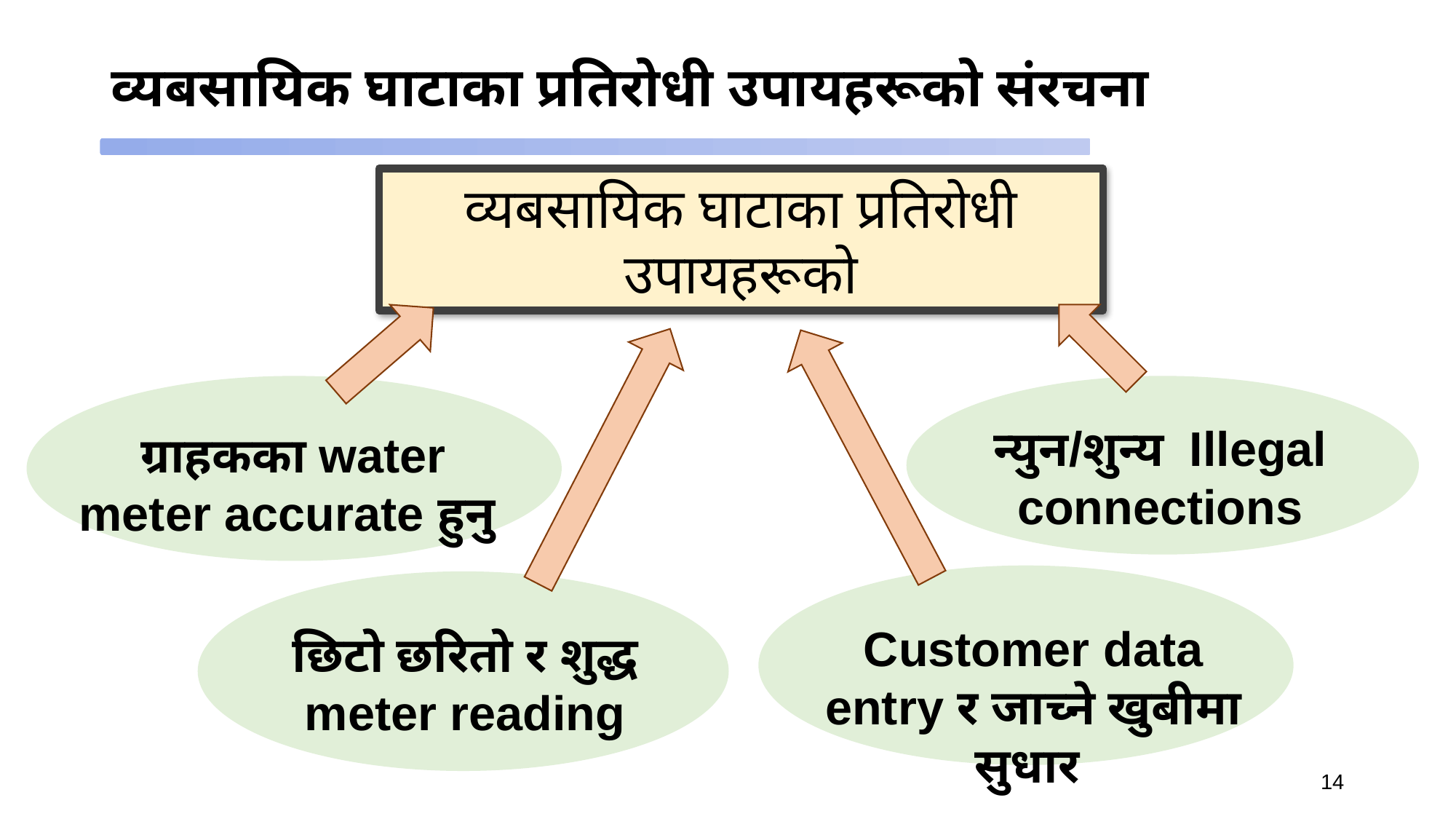

# व्यबसायिक घाटाका प्रतिरोधी उपायहरूको संरचना
व्यबसायिक घाटाका प्रतिरोधी उपायहरूको

ग्राहकका water meter accurate हुनु

न्युन/शुन्य  Illegal connections

Customer data entry र जाच्ने खुबीमा सुधार

छिटो छरितो र शुद्ध meter reading

14